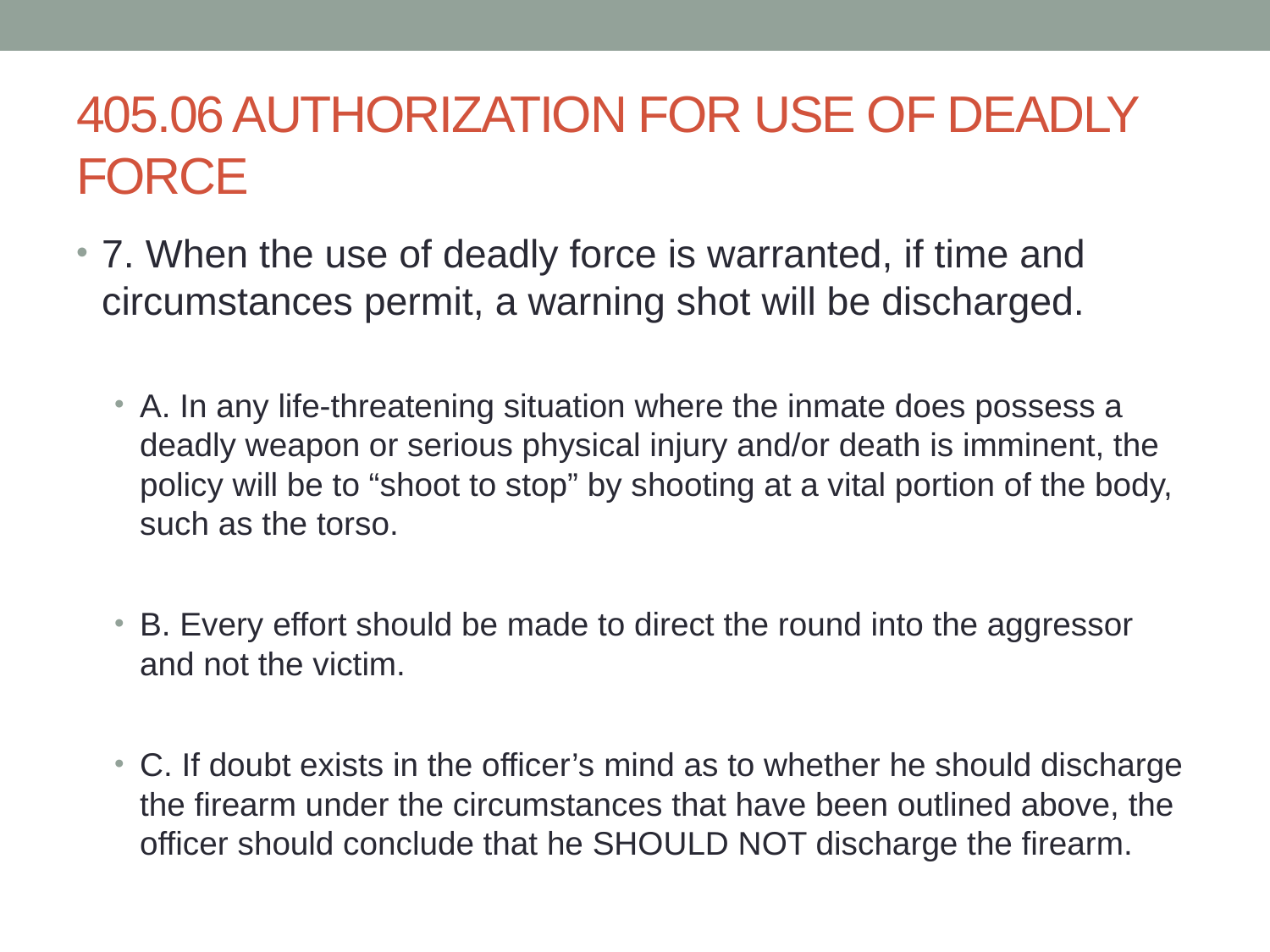

# 405.06 AUTHORIZATION FOR USE OF DEADLY FORCE
7. When the use of deadly force is warranted, if time and circumstances permit, a warning shot will be discharged.

A. In any life-threatening situation where the inmate does possess a deadly weapon or serious physical injury and/or death is imminent, the policy will be to “shoot to stop” by shooting at a vital portion of the body, such as the torso.

B. Every effort should be made to direct the round into the aggressor and not the victim.

C. If doubt exists in the officer’s mind as to whether he should discharge the firearm under the circumstances that have been outlined above, the officer should conclude that he SHOULD NOT discharge the firearm.